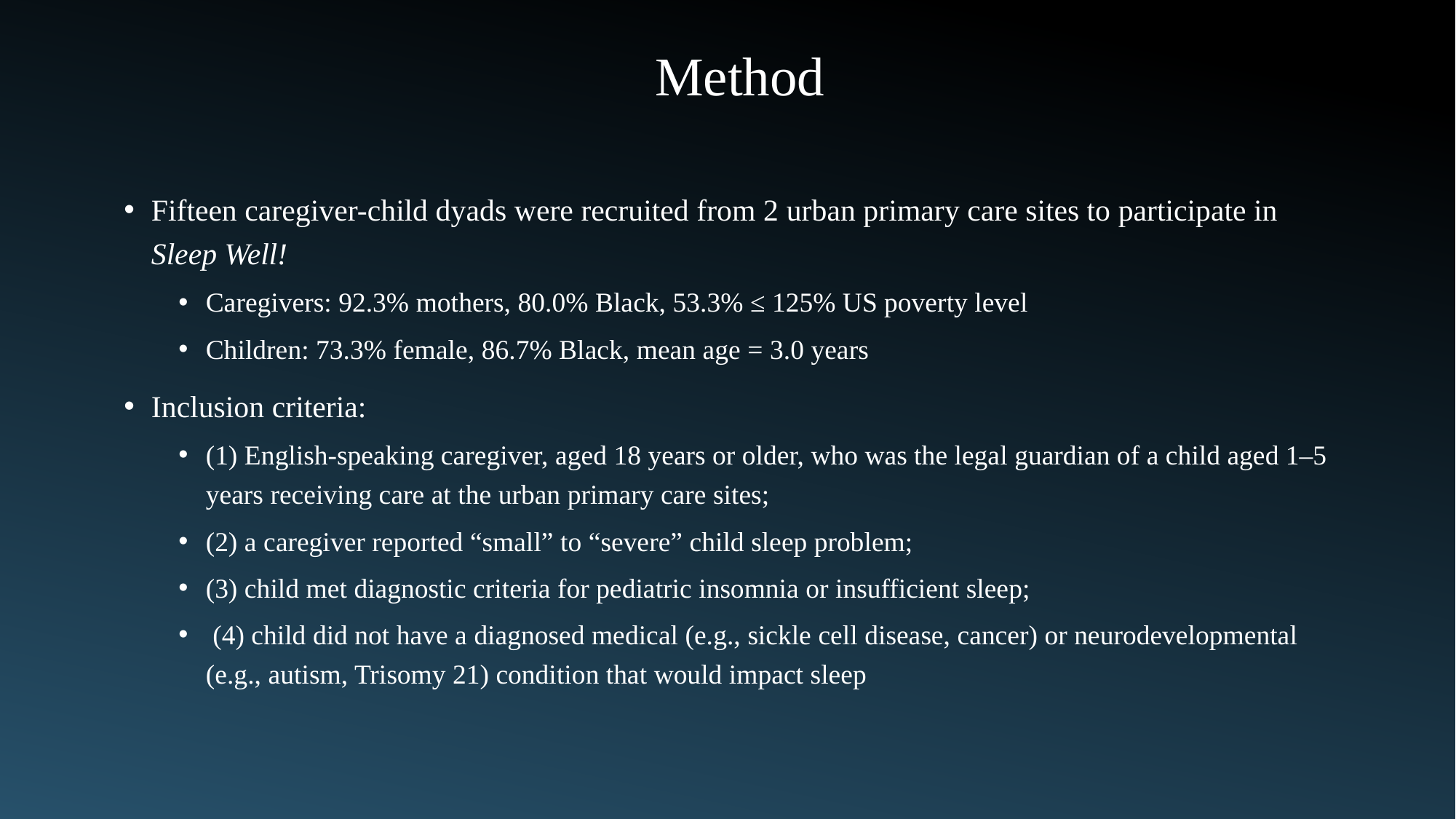

Method
Fifteen caregiver-child dyads were recruited from 2 urban primary care sites to participate in Sleep Well!
Caregivers: 92.3% mothers, 80.0% Black, 53.3% ≤ 125% US poverty level
Children: 73.3% female, 86.7% Black, mean age = 3.0 years
Inclusion criteria:
(1) English-speaking caregiver, aged 18 years or older, who was the legal guardian of a child aged 1–5 years receiving care at the urban primary care sites;
(2) a caregiver reported “small” to “severe” child sleep problem;
(3) child met diagnostic criteria for pediatric insomnia or insufficient sleep;
 (4) child did not have a diagnosed medical (e.g., sickle cell disease, cancer) or neurodevelopmental (e.g., autism, Trisomy 21) condition that would impact sleep